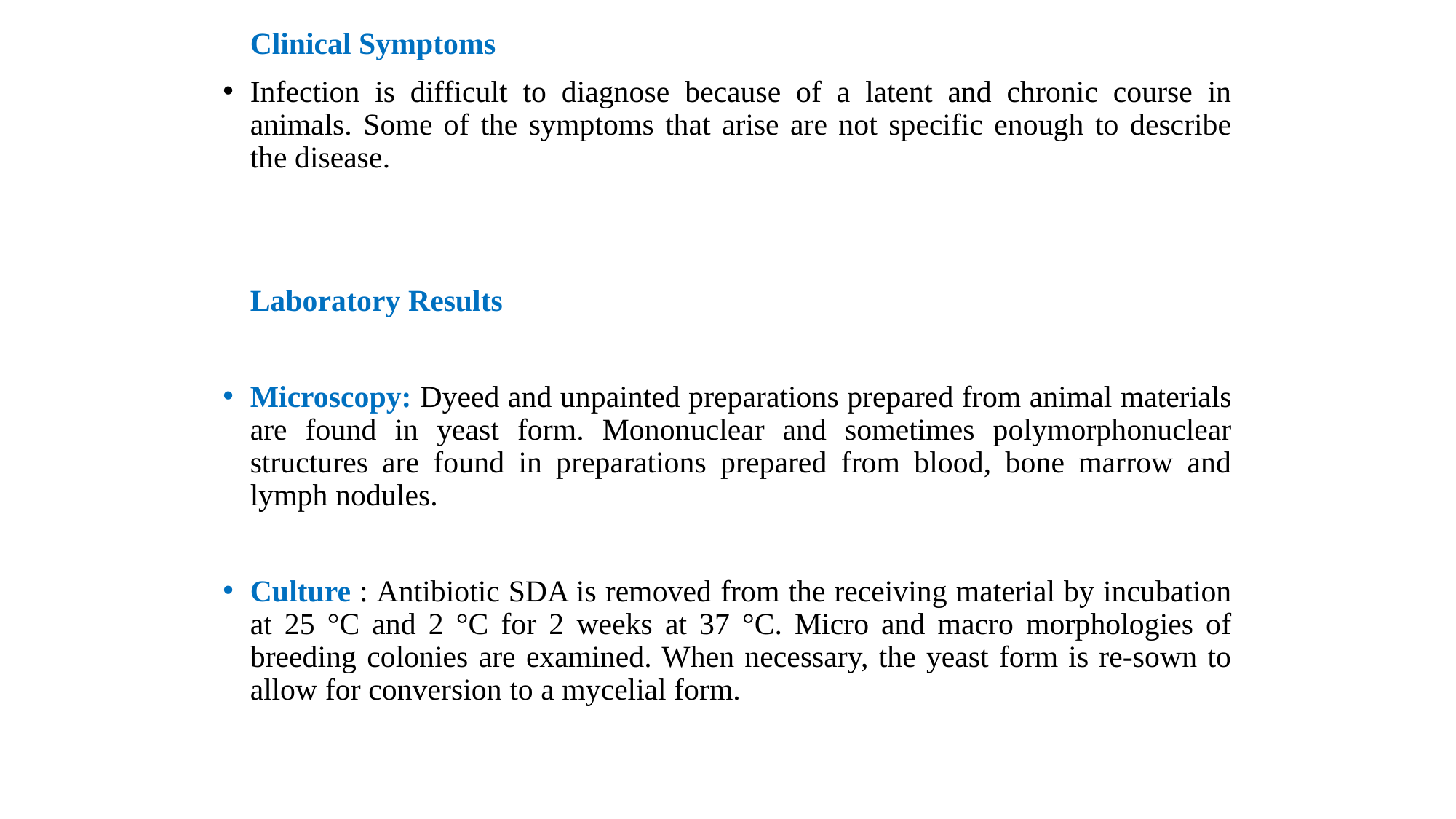

Clinical Symptoms
Infection is difficult to diagnose because of a latent and chronic course in animals. Some of the symptoms that arise are not specific enough to describe the disease.

	Laboratory Results

Microscopy: Dyeed and unpainted preparations prepared from animal materials are found in yeast form. Mononuclear and sometimes polymorphonuclear structures are found in preparations prepared from blood, bone marrow and lymph nodules.

Culture : Antibiotic SDA is removed from the receiving material by incubation at 25 °C and 2 °C for 2 weeks at 37 °C. Micro and macro morphologies of breeding colonies are examined. When necessary, the yeast form is re-sown to allow for conversion to a mycelial form.